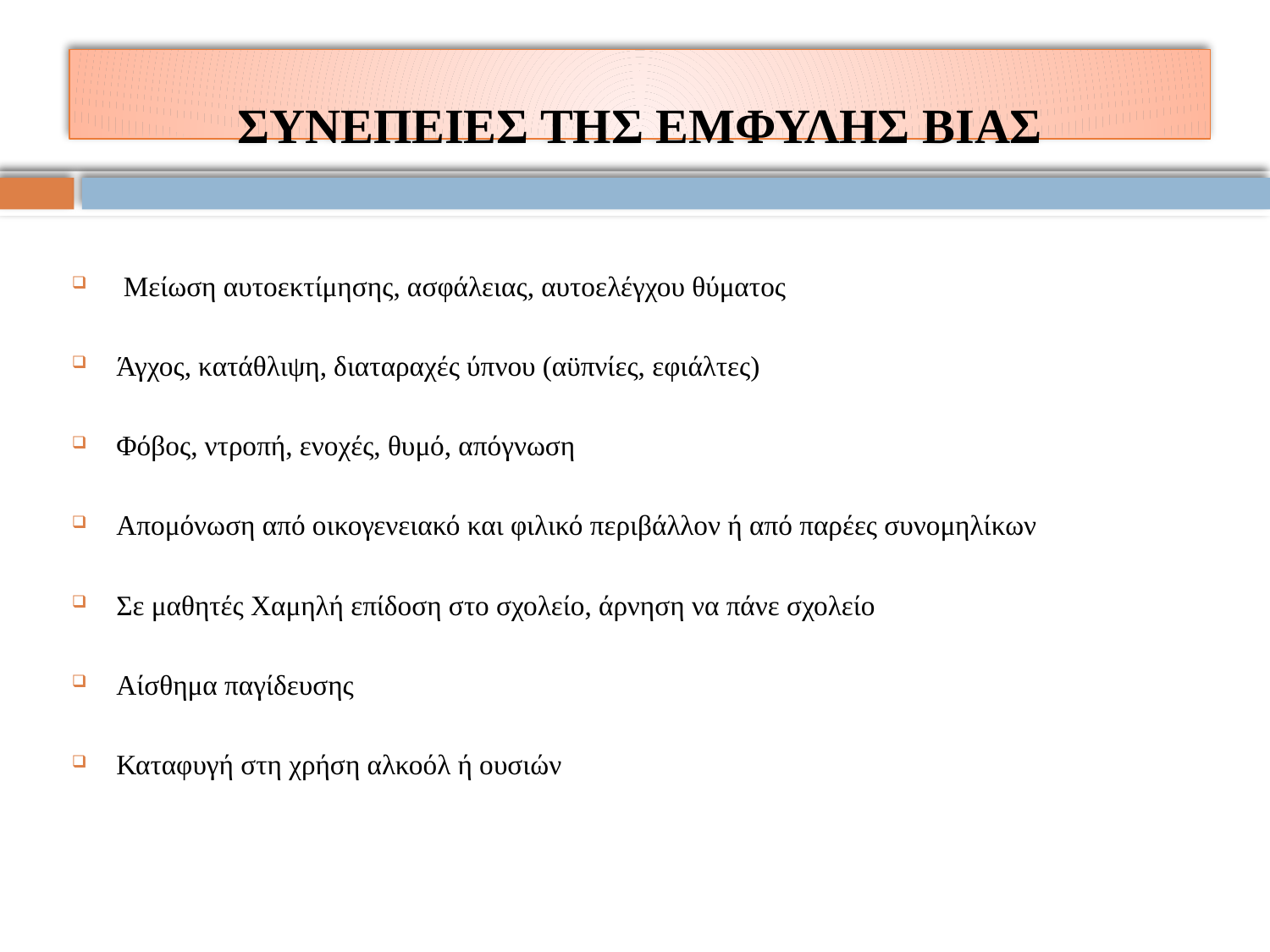

# ΣΥΝΕΠΕΙΕΣ ΤΗΣ ΕΜΦΥΛΗΣ ΒΙΑΣ
 Μείωση αυτοεκτίμησης, ασφάλειας, αυτοελέγχου θύματος
Άγχος, κατάθλιψη, διαταραχές ύπνου (αϋπνίες, εφιάλτες)
Φόβος, ντροπή, ενοχές, θυμό, απόγνωση
Απομόνωση από οικογενειακό και φιλικό περιβάλλον ή από παρέες συνομηλίκων
Σε μαθητές Χαμηλή επίδοση στο σχολείο, άρνηση να πάνε σχολείο
Αίσθημα παγίδευσης
Καταφυγή στη χρήση αλκοόλ ή ουσιών